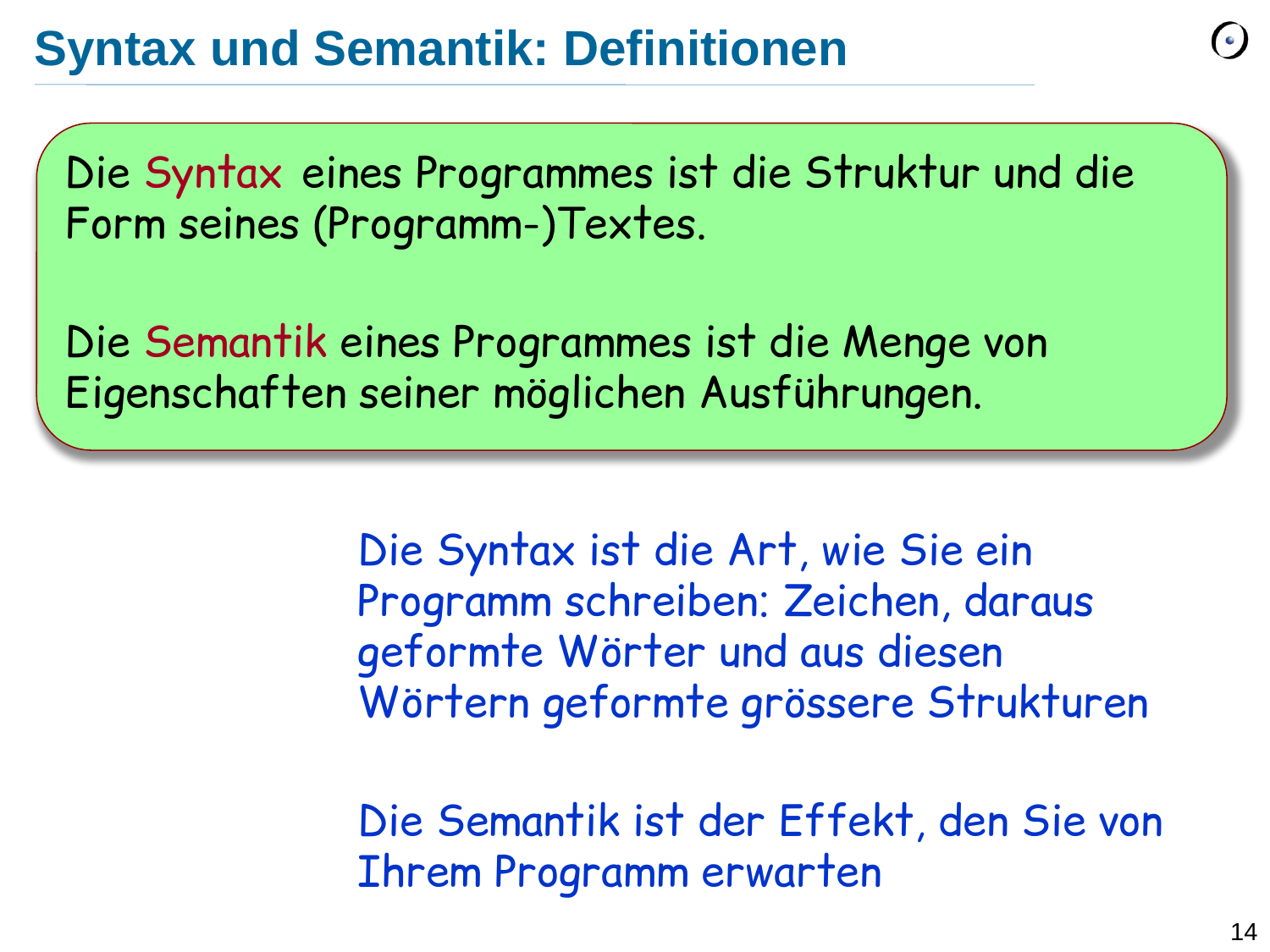

# Syntax und Semantik: Definitionen
Die Syntax eines Programmes ist die Struktur und die Form seines (Programm-)Textes.

Die Semantik eines Programmes ist die Menge von Eigenschaften seiner möglichen Ausführungen.

Die Syntax ist die Art, wie Sie ein Programm schreiben: Zeichen, daraus geformte Wörter und aus diesen Wörtern geformte grössere Strukturen

Die Semantik ist der Effekt, den Sie von Ihrem Programm erwarten